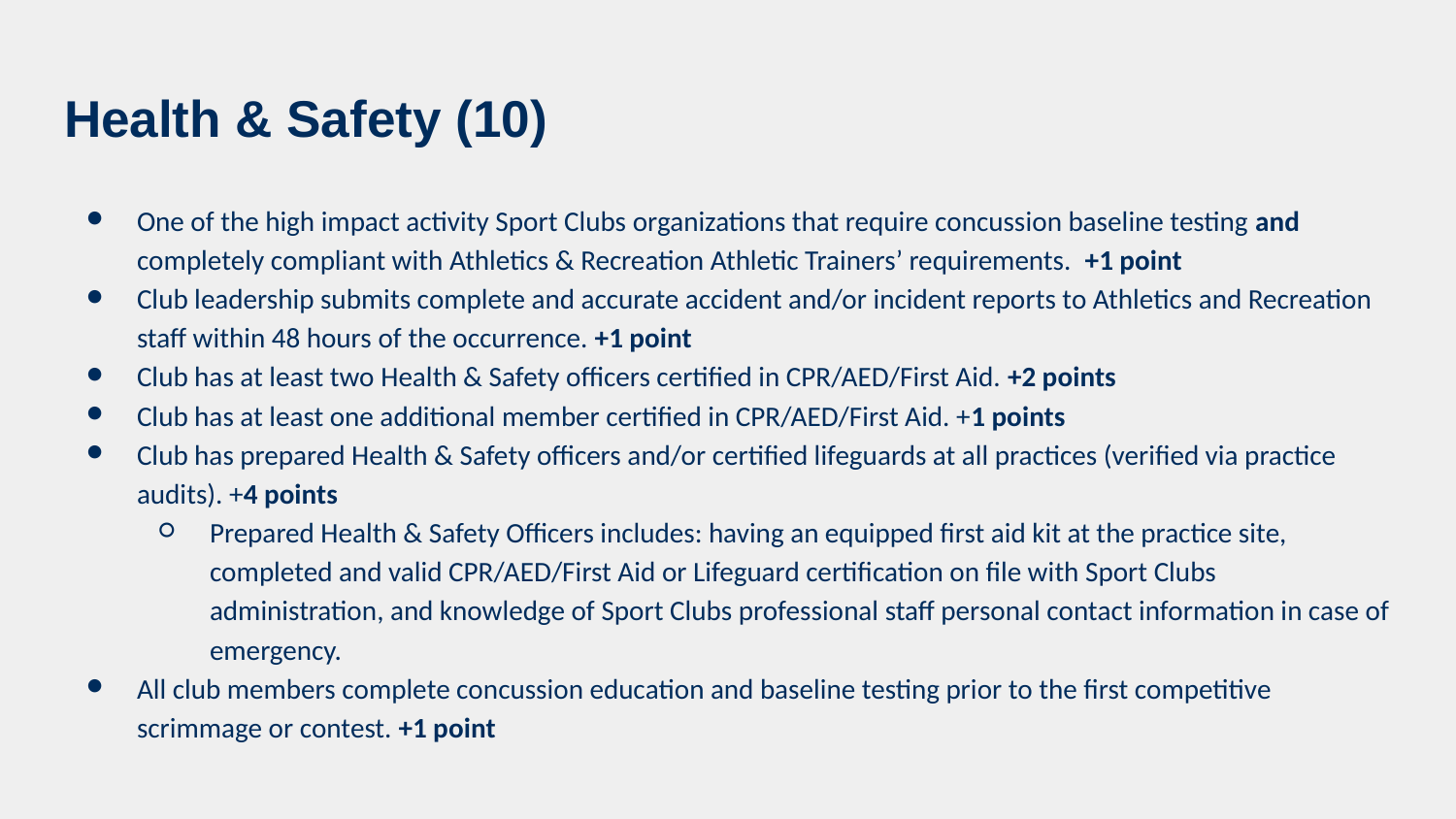

# Health & Safety (10)

One of the high impact activity Sport Clubs organizations that require concussion baseline testing and completely compliant with Athletics & Recreation Athletic Trainers’ requirements.  +1 point
Club leadership submits complete and accurate accident and/or incident reports to Athletics and Recreation staff within 48 hours of the occurrence. +1 point
Club has at least two Health & Safety officers certified in CPR/AED/First Aid. +2 points
Club has at least one additional member certified in CPR/AED/First Aid. +1 points
Club has prepared Health & Safety officers and/or certified lifeguards at all practices (verified via practice audits). +4 points
Prepared Health & Safety Officers includes: having an equipped first aid kit at the practice site, completed and valid CPR/AED/First Aid or Lifeguard certification on file with Sport Clubs administration, and knowledge of Sport Clubs professional staff personal contact information in case of emergency.
All club members complete concussion education and baseline testing prior to the first competitive scrimmage or contest. +1 point